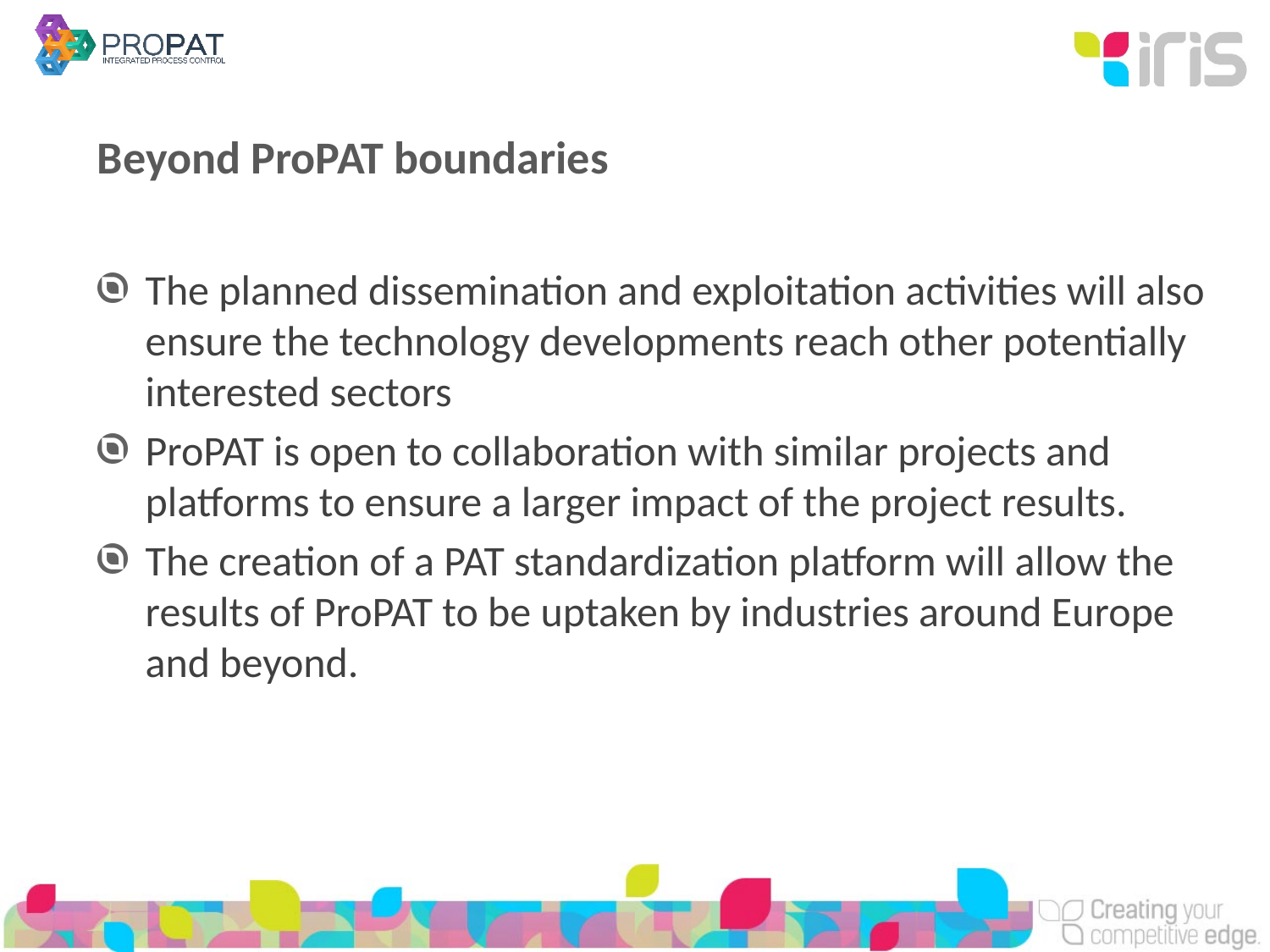

# Beyond ProPAT boundaries
The planned dissemination and exploitation activities will also ensure the technology developments reach other potentially interested sectors
ProPAT is open to collaboration with similar projects and platforms to ensure a larger impact of the project results.
The creation of a PAT standardization platform will allow the results of ProPAT to be uptaken by industries around Europe and beyond.